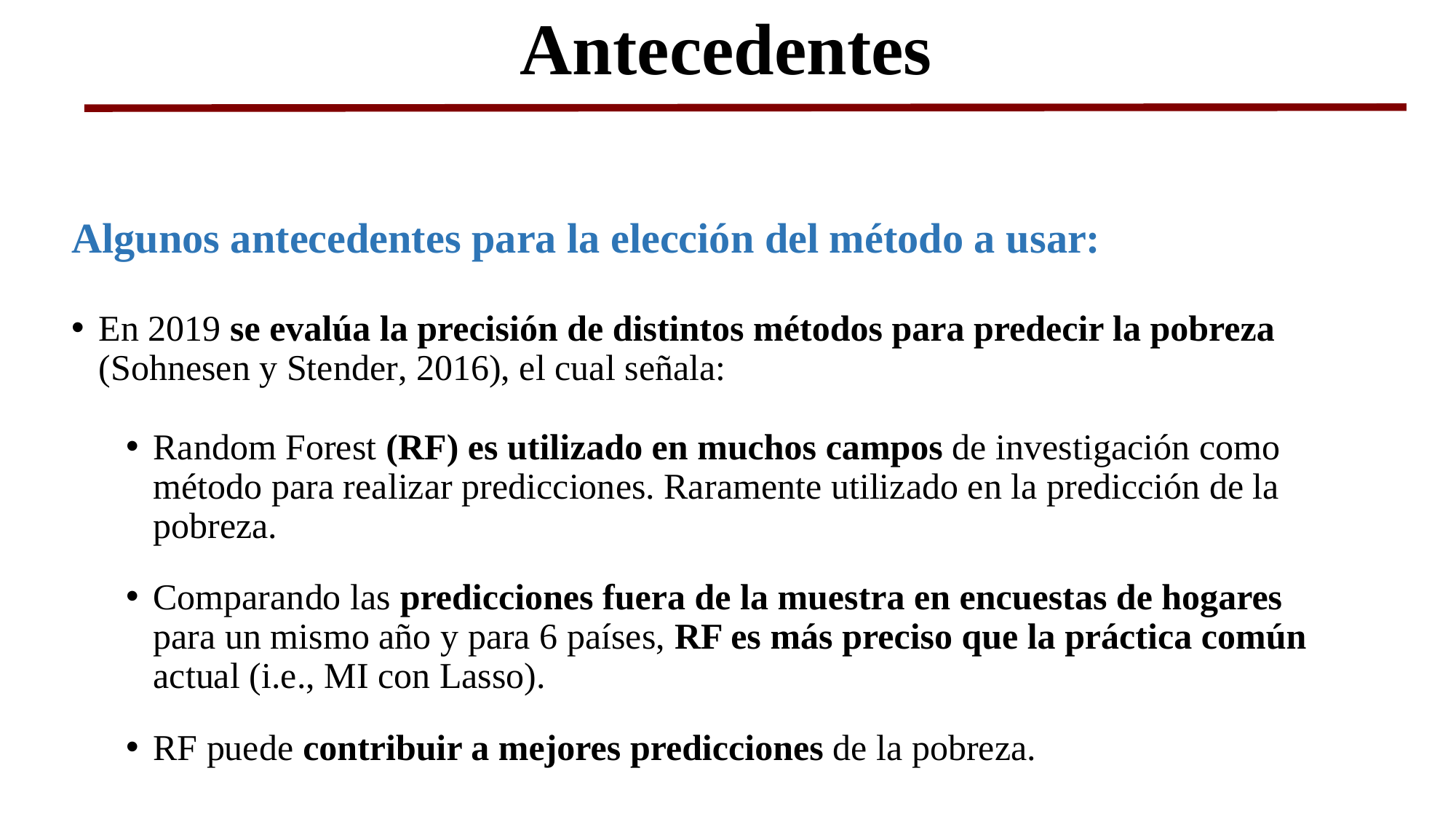

Antecedentes

Algunos antecedentes para la elección del método a usar:

En 2019 se evalúa la precisión de distintos métodos para predecir la pobreza (Sohnesen y Stender, 2016), el cual señala:

Random Forest (RF) es utilizado en muchos campos de investigación como método para realizar predicciones. Raramente utilizado en la predicción de la pobreza.

Comparando las predicciones fuera de la muestra en encuestas de hogares para un mismo año y para 6 países, RF es más preciso que la práctica común actual (i.e., MI con Lasso).

RF puede contribuir a mejores predicciones de la pobreza.